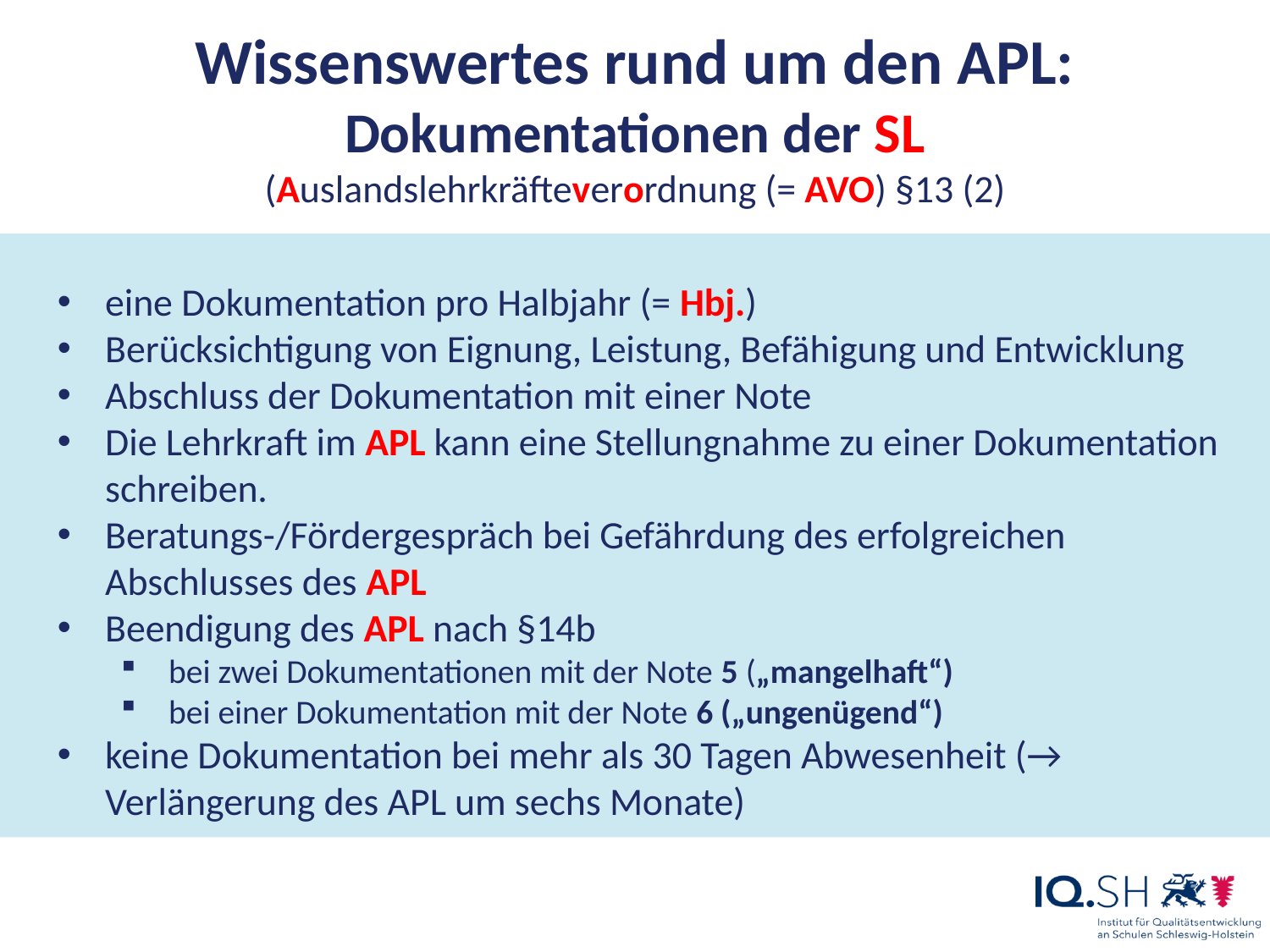

Wissenswertes rund um den APL:
Dokumentationen der SL
(Auslandslehrkräfteverordnung (= AVO) §13 (2)
eine Dokumentation pro Halbjahr (= Hbj.)
Berücksichtigung von Eignung, Leistung, Befähigung und Entwicklung
Abschluss der Dokumentation mit einer Note
Die Lehrkraft im APL kann eine Stellungnahme zu einer Dokumentation schreiben.
Beratungs-/Fördergespräch bei Gefährdung des erfolgreichen Abschlusses des APL
Beendigung des APL nach §14b
bei zwei Dokumentationen mit der Note 5 („mangelhaft“)
bei einer Dokumentation mit der Note 6 („ungenügend“)
keine Dokumentation bei mehr als 30 Tagen Abwesenheit (→ Verlängerung des APL um sechs Monate)